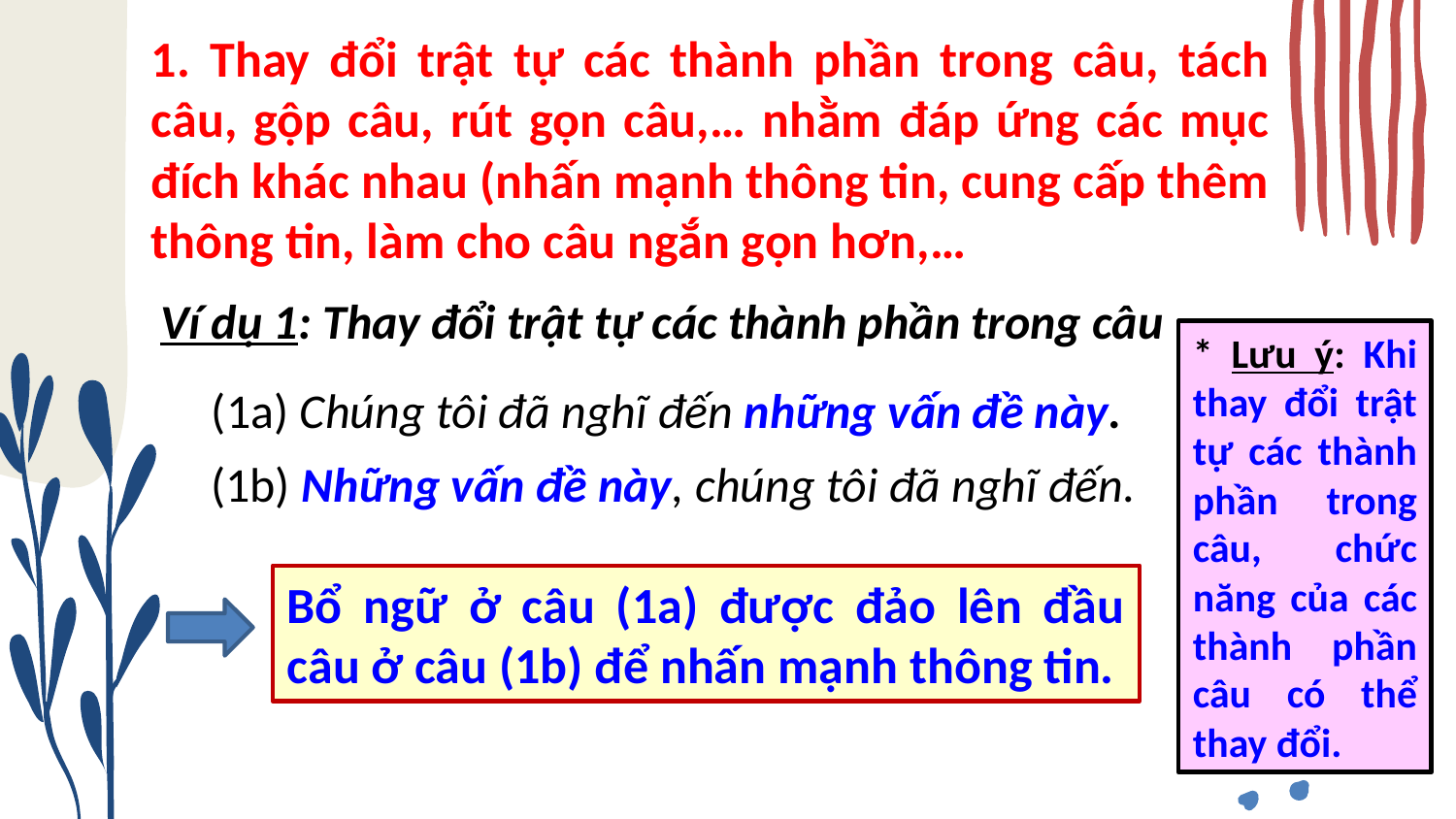

1. Thay đổi trật tự các thành phần trong câu, tách câu, gộp câu, rút gọn câu,… nhằm đáp ứng các mục đích khác nhau (nhấn mạnh thông tin, cung cấp thêm thông tin, làm cho câu ngắn gọn hơn,…
Ví dụ 1: Thay đổi trật tự các thành phần trong câu
* Lưu ý: Khi thay đổi trật tự các thành phần trong câu, chức năng của các thành phần câu có thể thay đổi.
(1a) Chúng tôi đã nghĩ đến những vấn đề này.
(1b) Những vấn đề này, chúng tôi đã nghĩ đến.
Bổ ngữ ở câu (1a) được đảo lên đầu câu ở câu (1b) để nhấn mạnh thông tin.